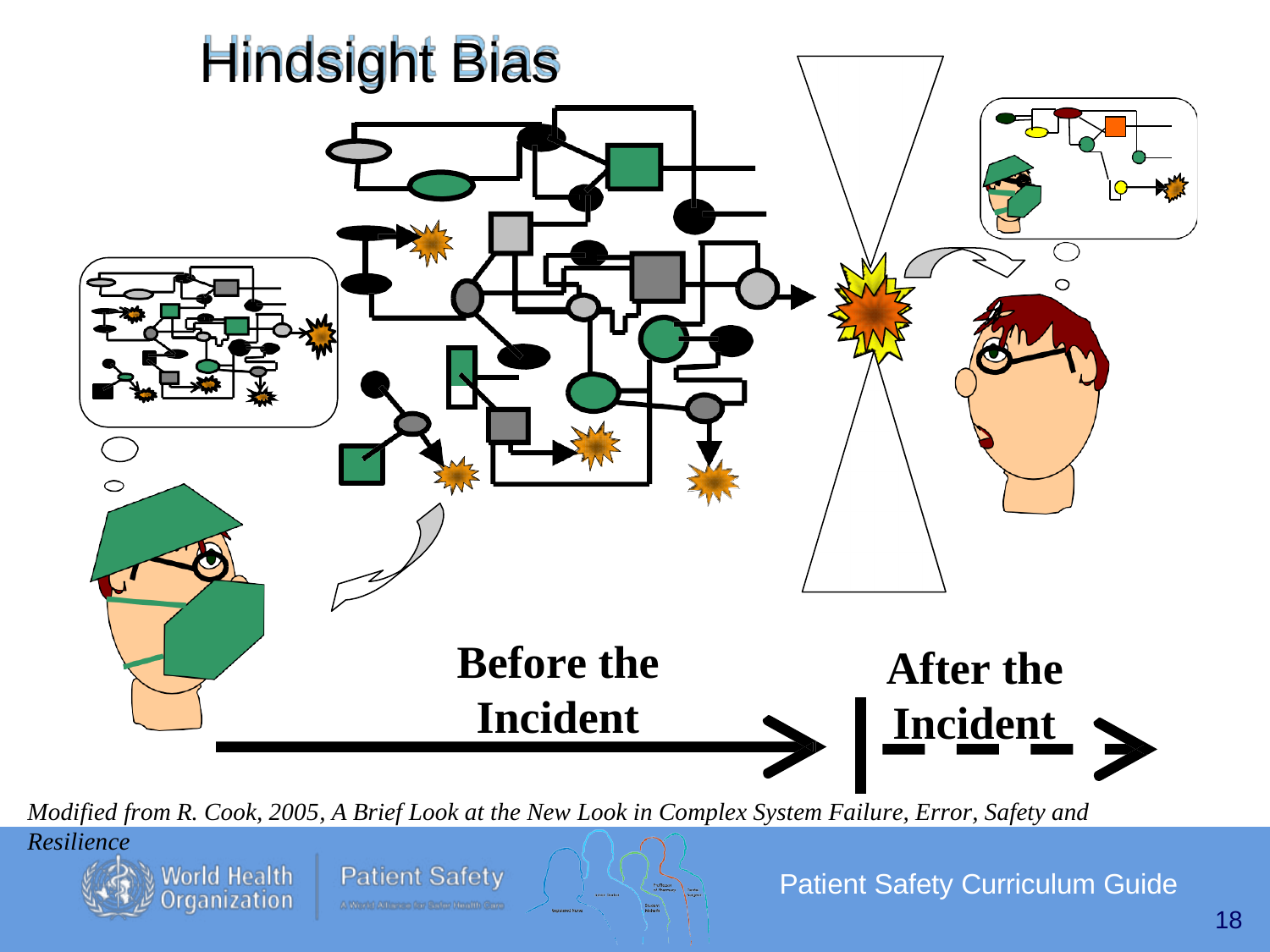

Hindsight Bias

|  |  |
| --- | --- |
|  |  |

Before the Incident
After the Incident

Modified from R. Cook, 2005, A Brief Look at the New Look in Complex System Failure, Error, Safety and Resilience
Patient Safety Curriculum Guide
18